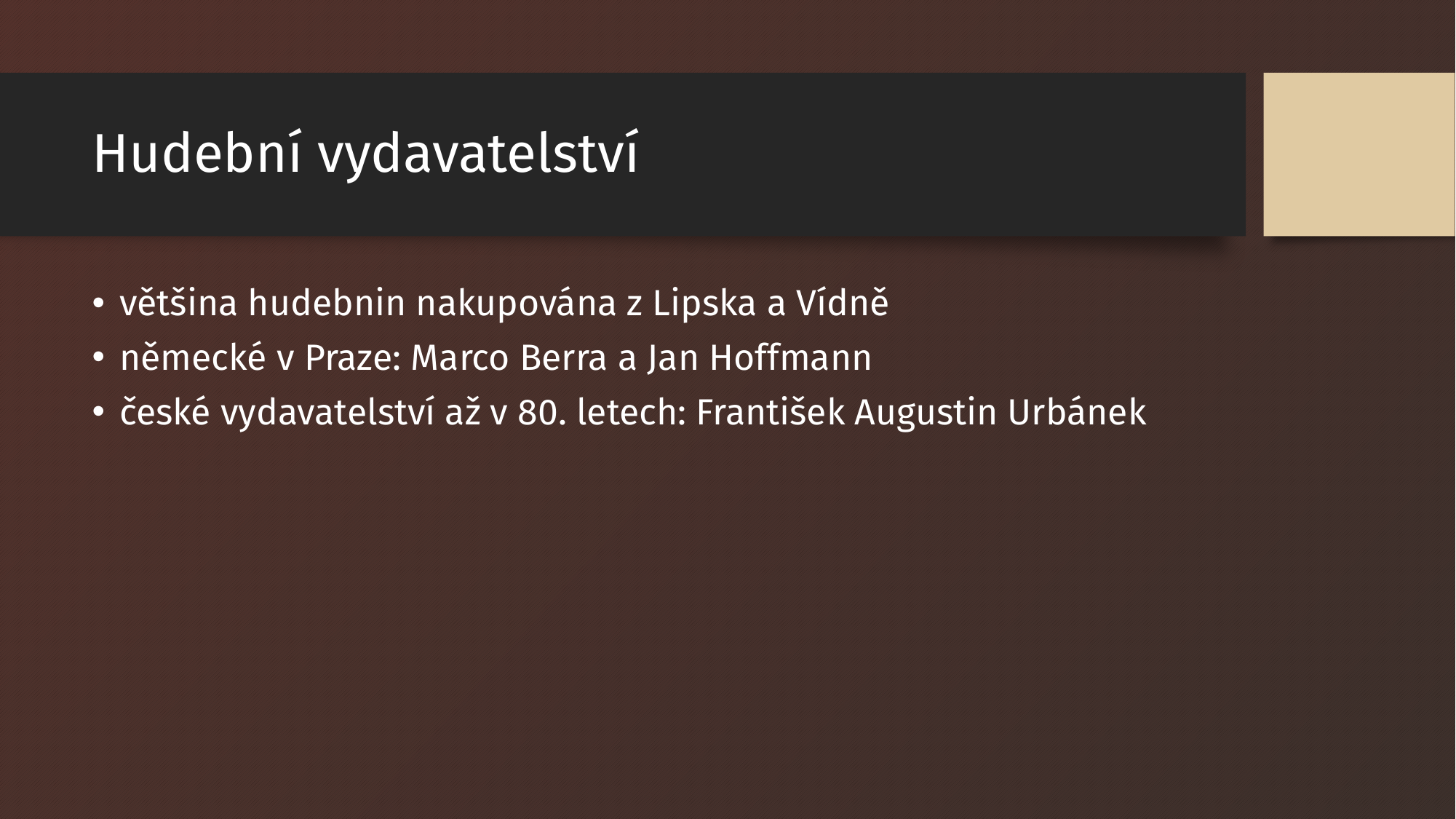

# Hudební vydavatelství
většina hudebnin nakupována z Lipska a Vídně
německé v Praze: Marco Berra a Jan Hoffmann
české vydavatelství až v 80. letech: František Augustin Urbánek